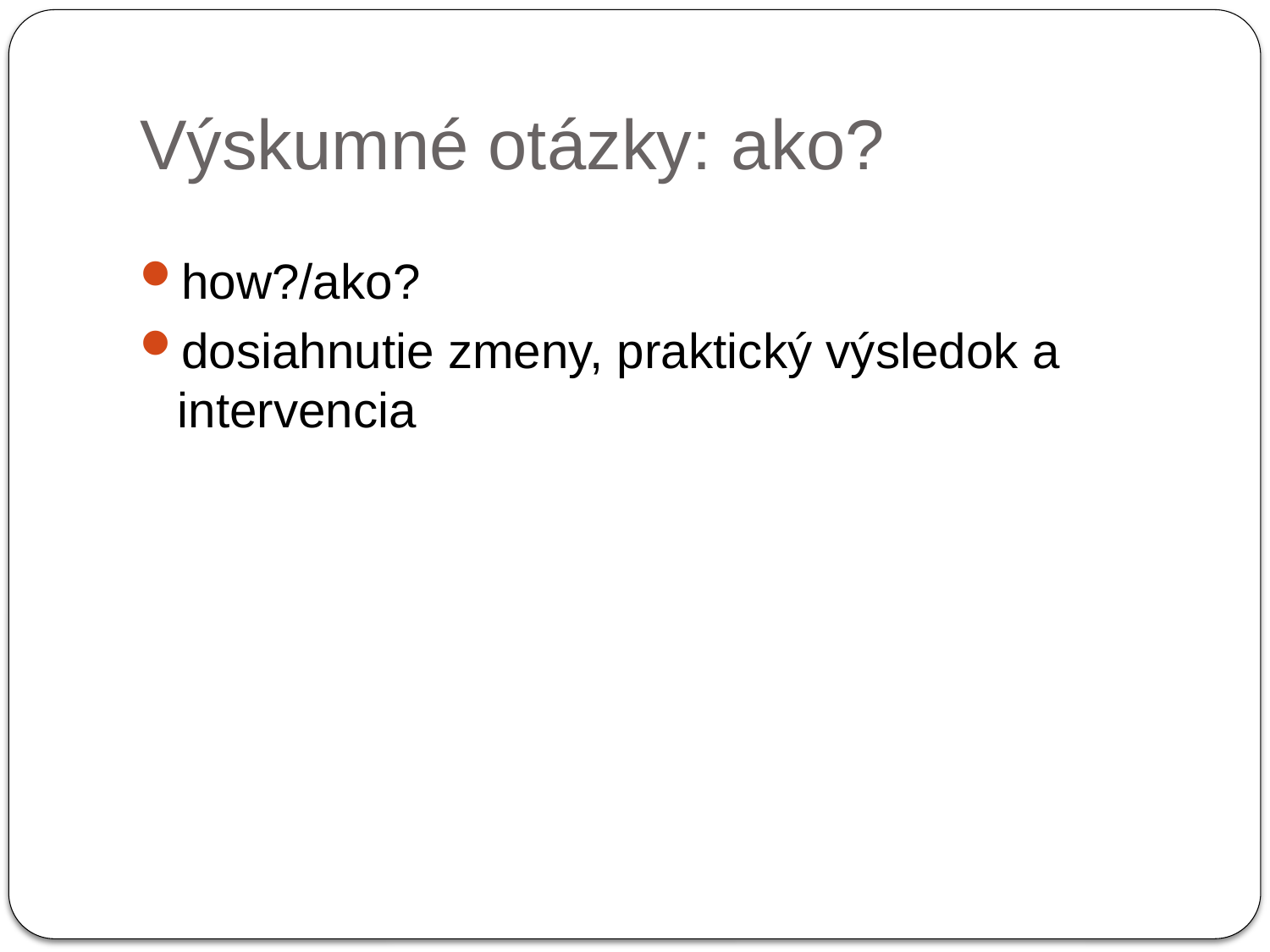

# Výskumné otázky: ako?
how?/ako?
dosiahnutie zmeny, praktický výsledok a intervencia